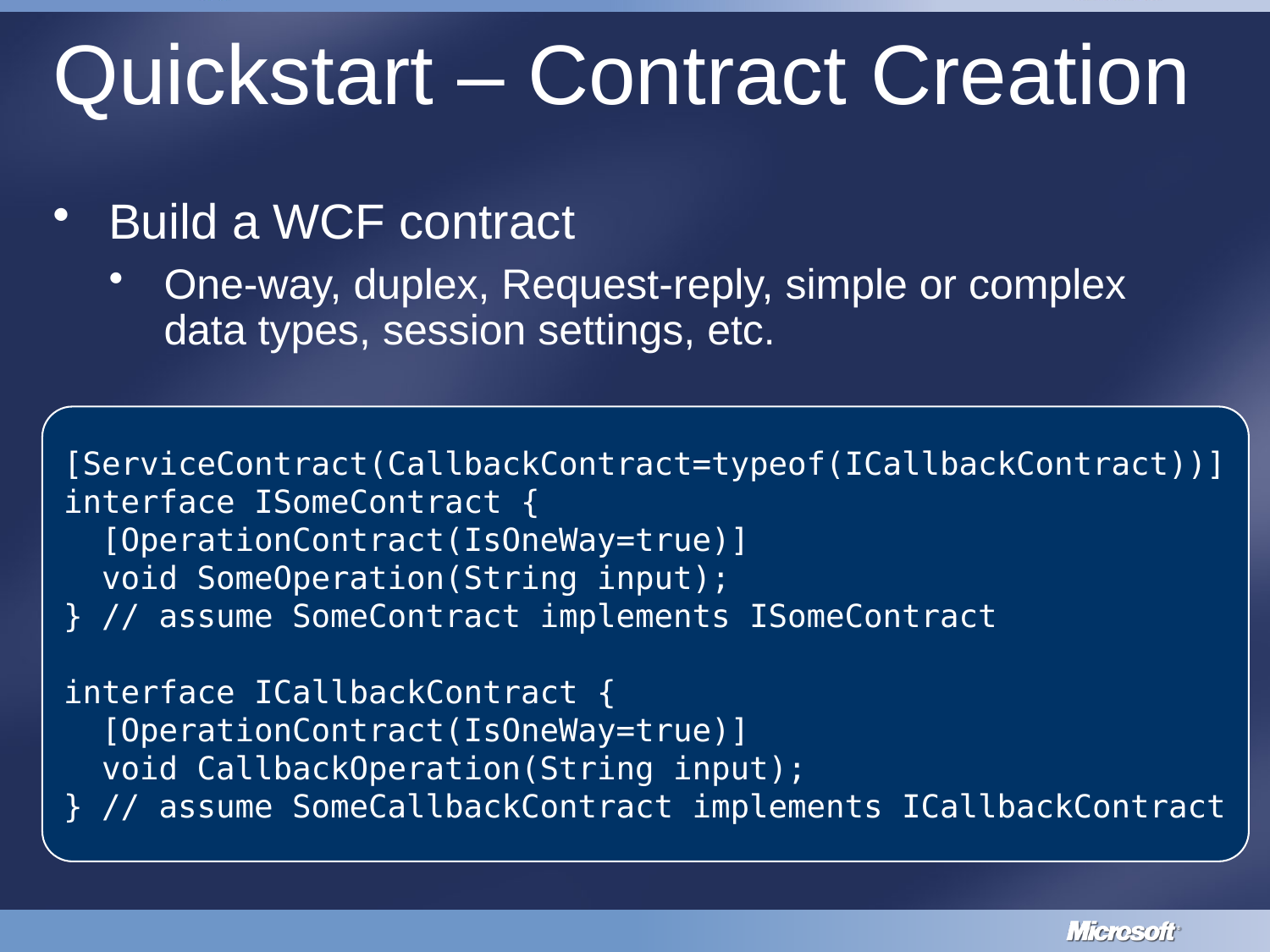

# Quickstart – Contract Creation
Build a WCF contract
One-way, duplex, Request-reply, simple or complex data types, session settings, etc.

[ServiceContract(CallbackContract=typeof(ICallbackContract))]
interface ISomeContract {
  [OperationContract(IsOneWay=true)]
  void SomeOperation(String input);
} // assume SomeContract implements ISomeContract

interface ICallbackContract {
  [OperationContract(IsOneWay=true)]
  void CallbackOperation(String input);
} // assume SomeCallbackContract implements ICallbackContract